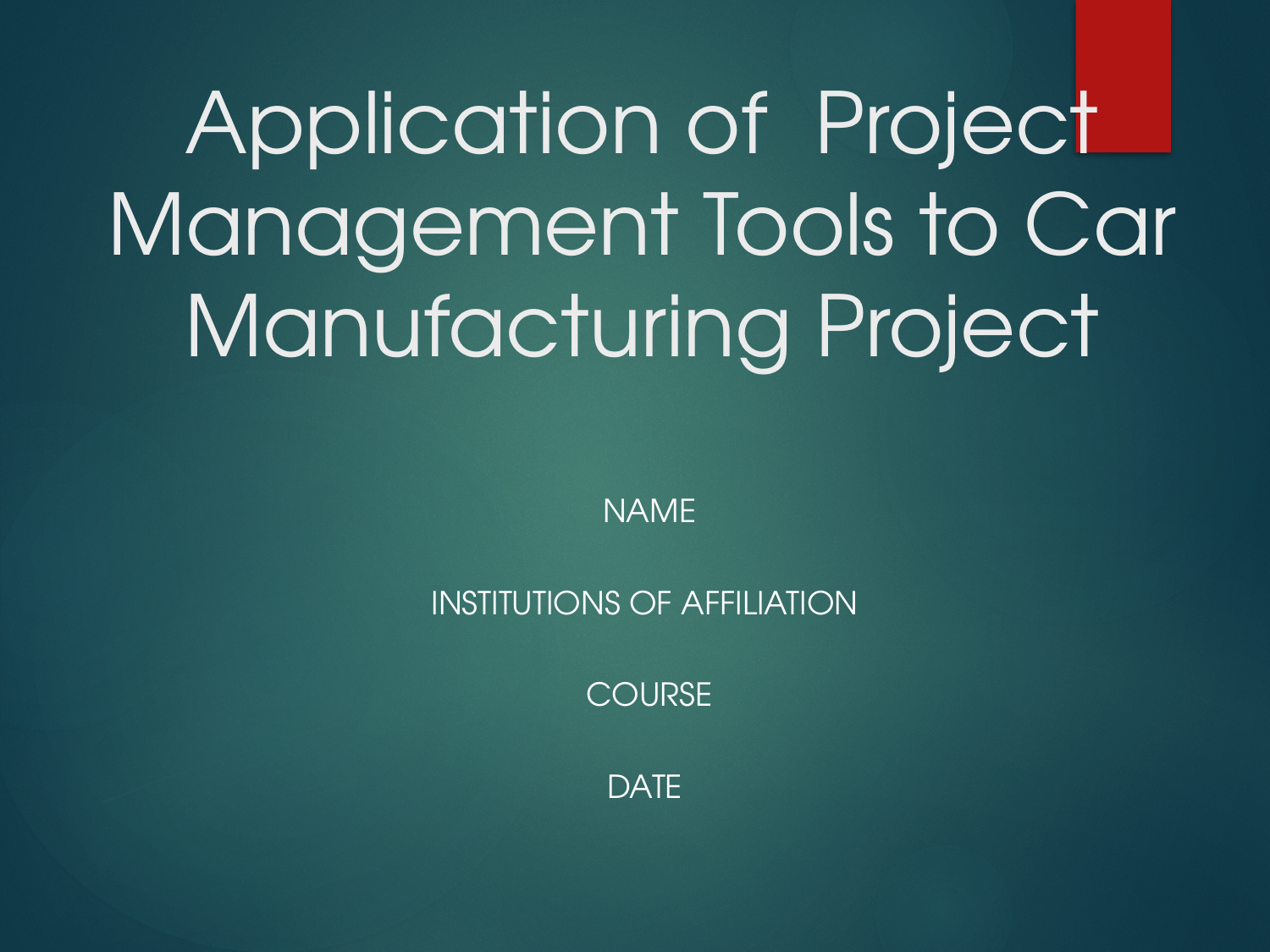

# Application of  Project Management Tools to Car Manufacturing Project
Name
Institutions of affiliation
Course
Date